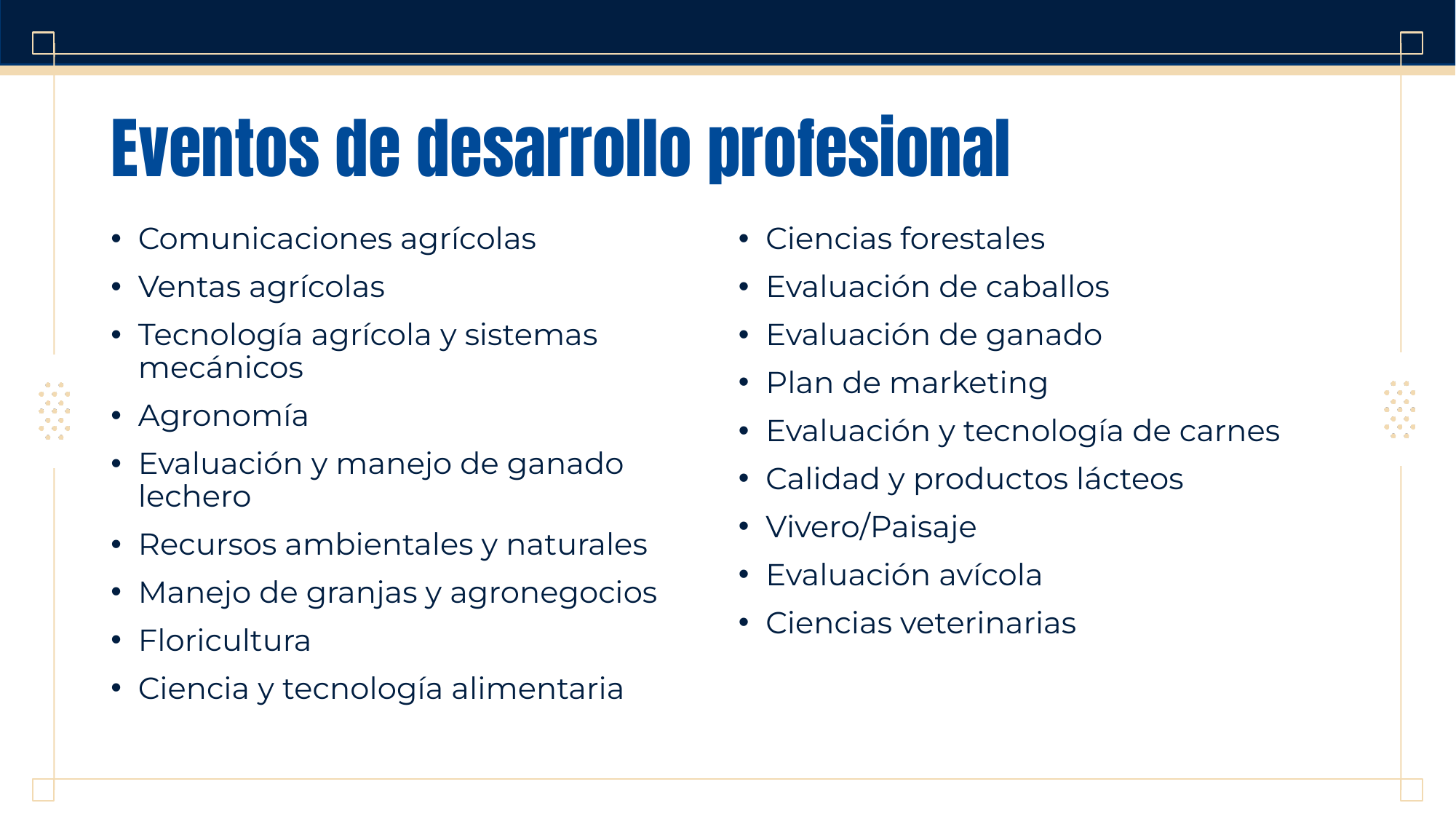

# Eventos de desarrollo profesional
Comunicaciones agrícolas
Ventas agrícolas
Tecnología agrícola y sistemas mecánicos
Agronomía
Evaluación y manejo de ganado lechero
Recursos ambientales y naturales
Manejo de granjas y agronegocios
Floricultura
Ciencia y tecnología alimentaria
Ciencias forestales
Evaluación de caballos
Evaluación de ganado
Plan de marketing
Evaluación y tecnología de carnes
Calidad y productos lácteos
Vivero/Paisaje
Evaluación avícola
Ciencias veterinarias